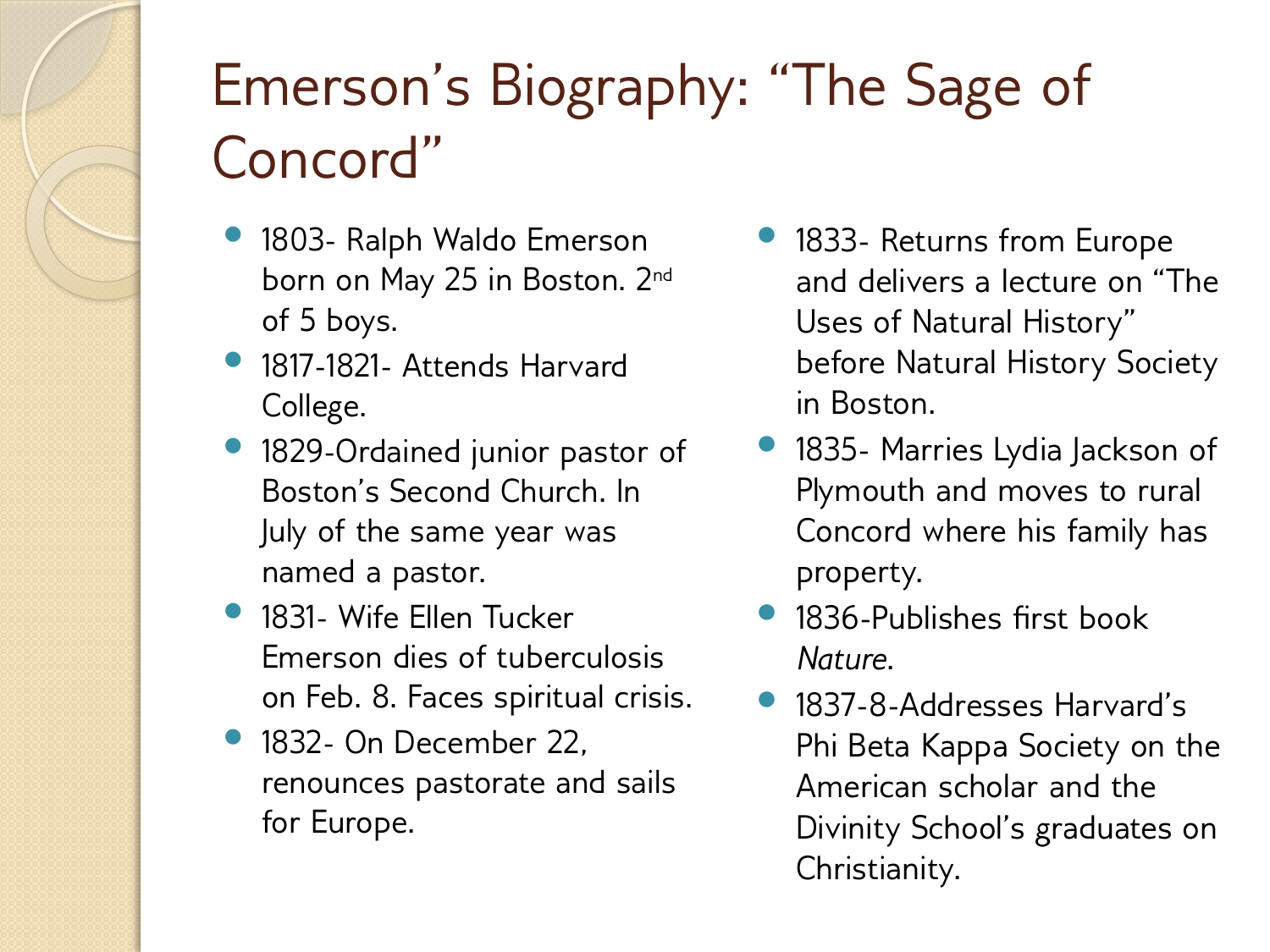

# Emerson’s Biography: “The Sage of Concord”
1803- Ralph Waldo Emerson born on May 25 in Boston. 2nd of 5 boys.
1817-1821- Attends Harvard College.
1829-Ordained junior pastor of Boston’s Second Church. In July of the same year was named a pastor.
1831- Wife Ellen Tucker Emerson dies of tuberculosis on Feb. 8. Faces spiritual crisis.
1832- On December 22, renounces pastorate and sails for Europe.

1833- Returns from Europe and delivers a lecture on “The Uses of Natural History” before Natural History Society in Boston.
1835- Marries Lydia Jackson of Plymouth and moves to rural Concord where his family has property.
1836-Publishes first book Nature.
1837-8-Addresses Harvard’s Phi Beta Kappa Society on the American scholar and the Divinity School’s graduates on Christianity.